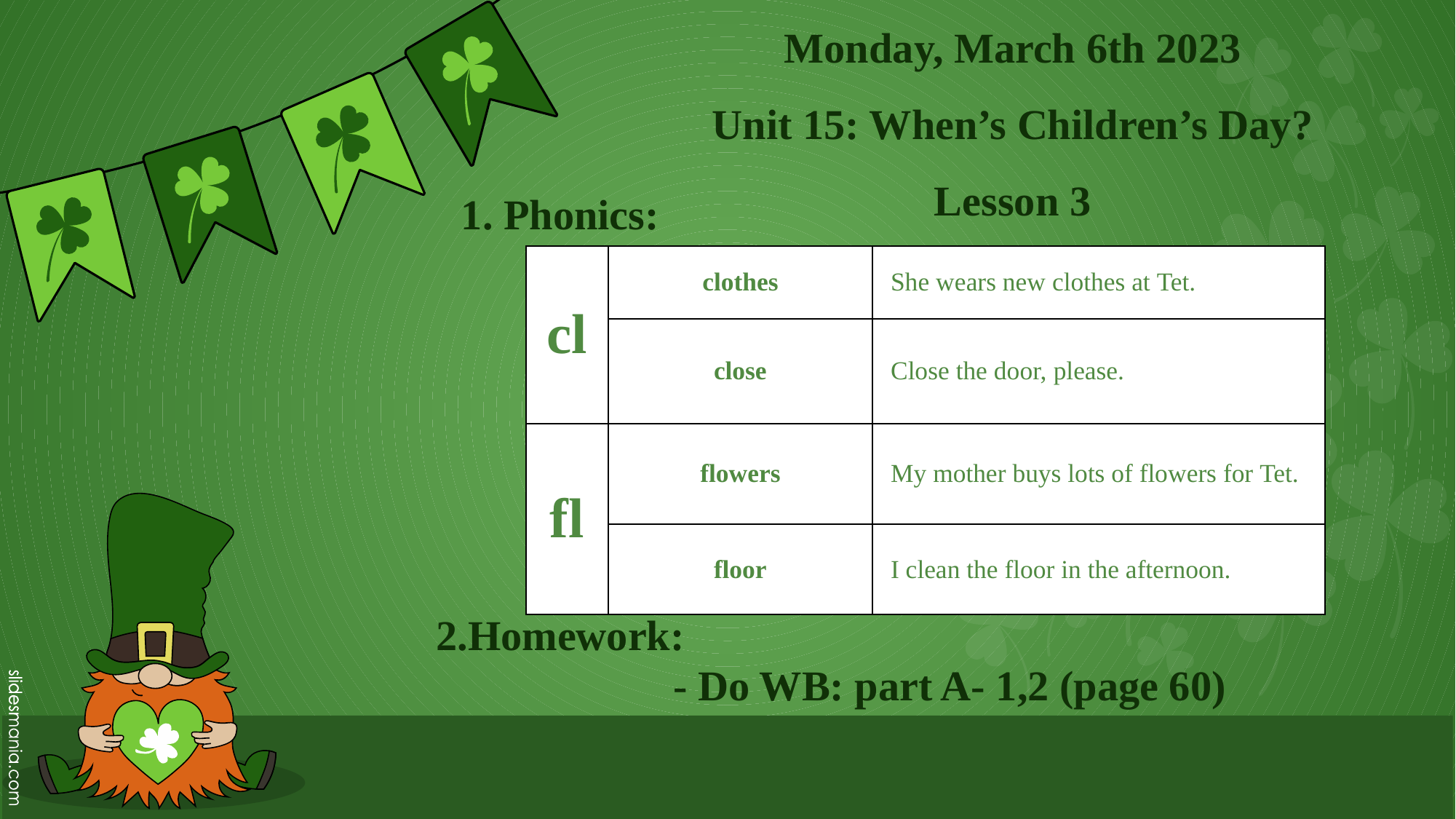

Monday, March 6th 2023
Unit 15: When’s Children’s Day?
Lesson 3
1. Phonics:
| cl | clothes | She wears new clothes at Tet. |
| --- | --- | --- |
|  | close | Close the door, please. |
| fl | flowers | My mother buys lots of flowers for Tet. |
|  | floor | I clean the floor in the afternoon. |
2.Homework:
- Do WB: part A- 1,2 (page 60)